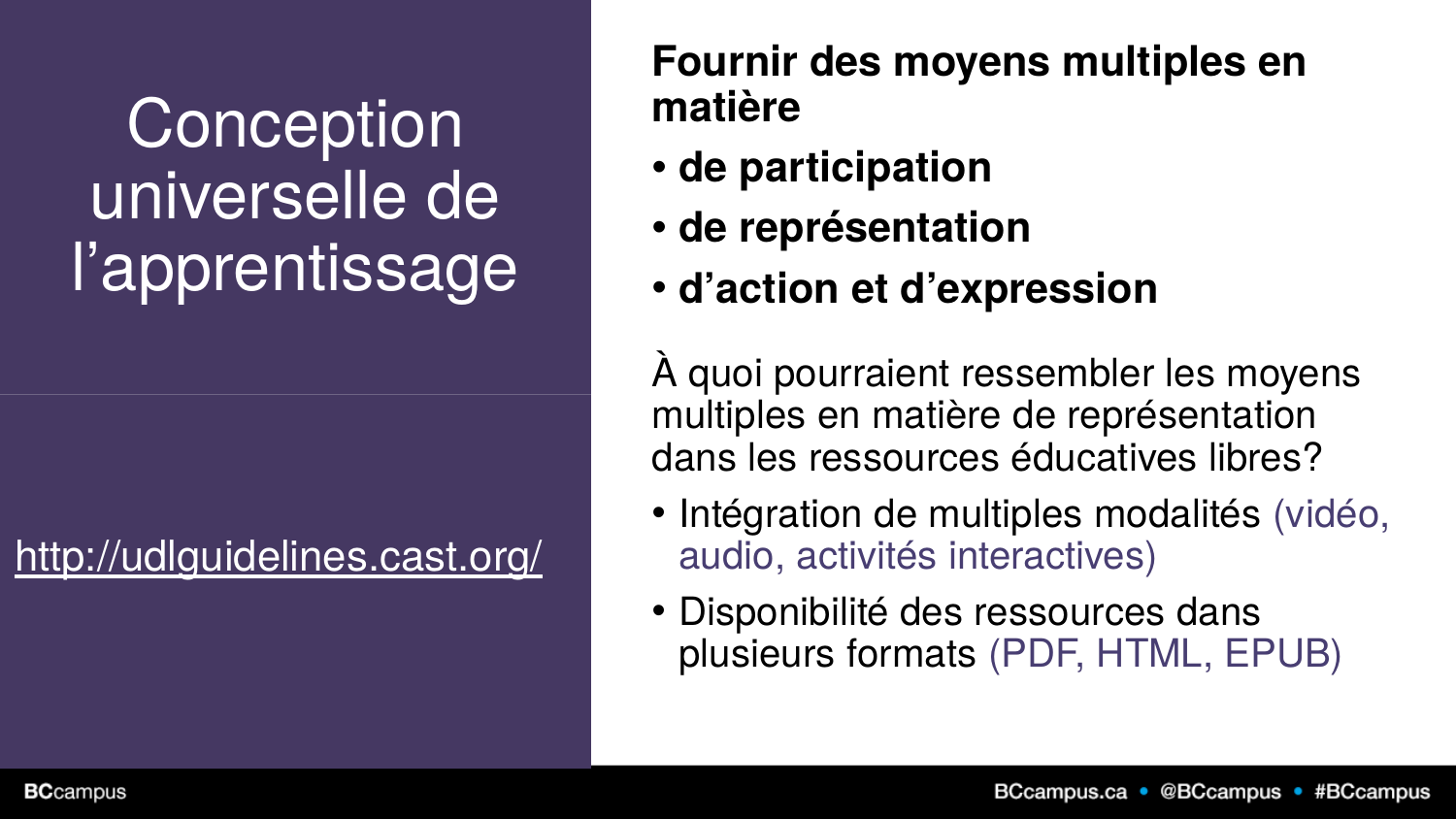

# Conception universelle de l’apprentissage
Fournir des moyens multiples en matière
de participation
de représentation
d’action et d’expression
À quoi pourraient ressembler les moyens multiples en matière de représentation dans les ressources éducatives libres?
Intégration de multiples modalités (vidéo, audio, activités interactives)
Disponibilité des ressources dans plusieurs formats (PDF, HTML, EPUB)

http://udlguidelines.cast.org/